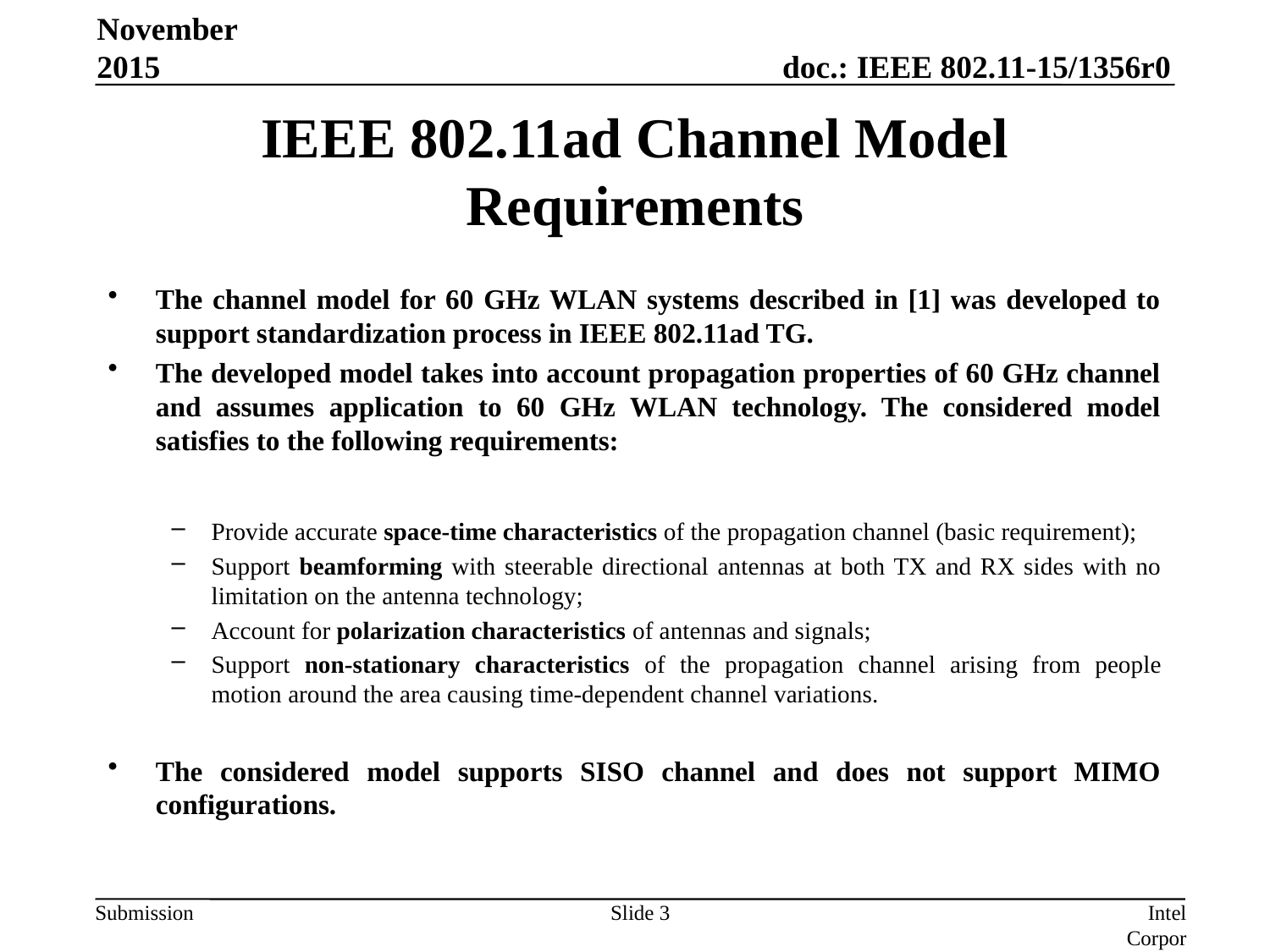

November 2015
# IEEE 802.11ad Channel Model Requirements
The channel model for 60 GHz WLAN systems described in [1] was developed to support standardization process in IEEE 802.11ad TG.
The developed model takes into account propagation properties of 60 GHz channel and assumes application to 60 GHz WLAN technology. The considered model satisfies to the following requirements:

Provide accurate space-time characteristics of the propagation channel (basic requirement);
Support beamforming with steerable directional antennas at both TX and RX sides with no limitation on the antenna technology;
Account for polarization characteristics of antennas and signals;
Support non-stationary characteristics of the propagation channel arising from people motion around the area causing time-dependent channel variations.

The considered model supports SISO channel and does not support MIMO configurations.
Slide 3
Intel Corporation